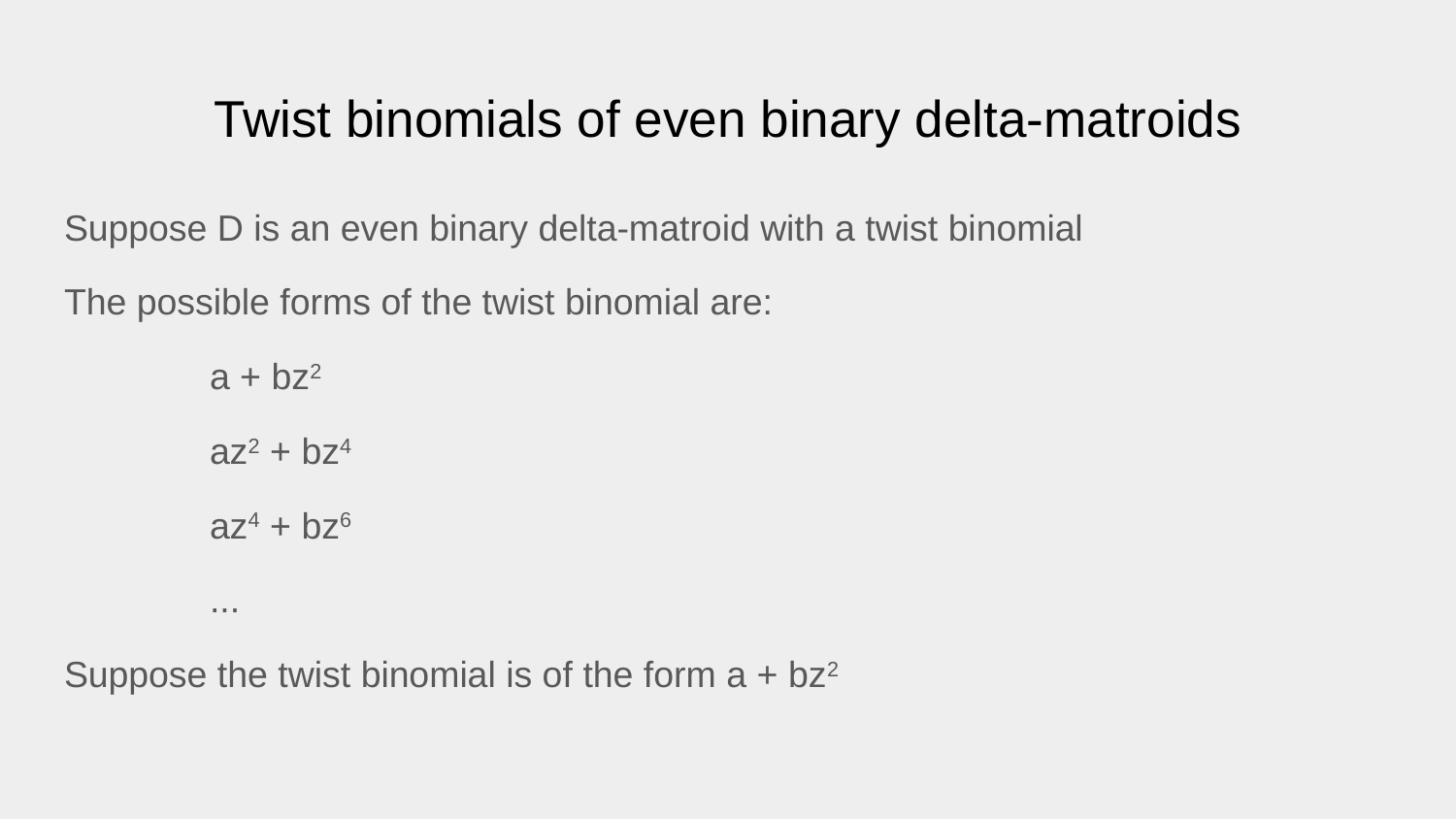

# Twist binomials of even binary delta-matroids
Suppose D is an even binary delta-matroid with a twist binomial
The possible forms of the twist binomial are:
	a + bz2
	az2 + bz4
	az4 + bz6
	...
Suppose the twist binomial is of the form a + bz2